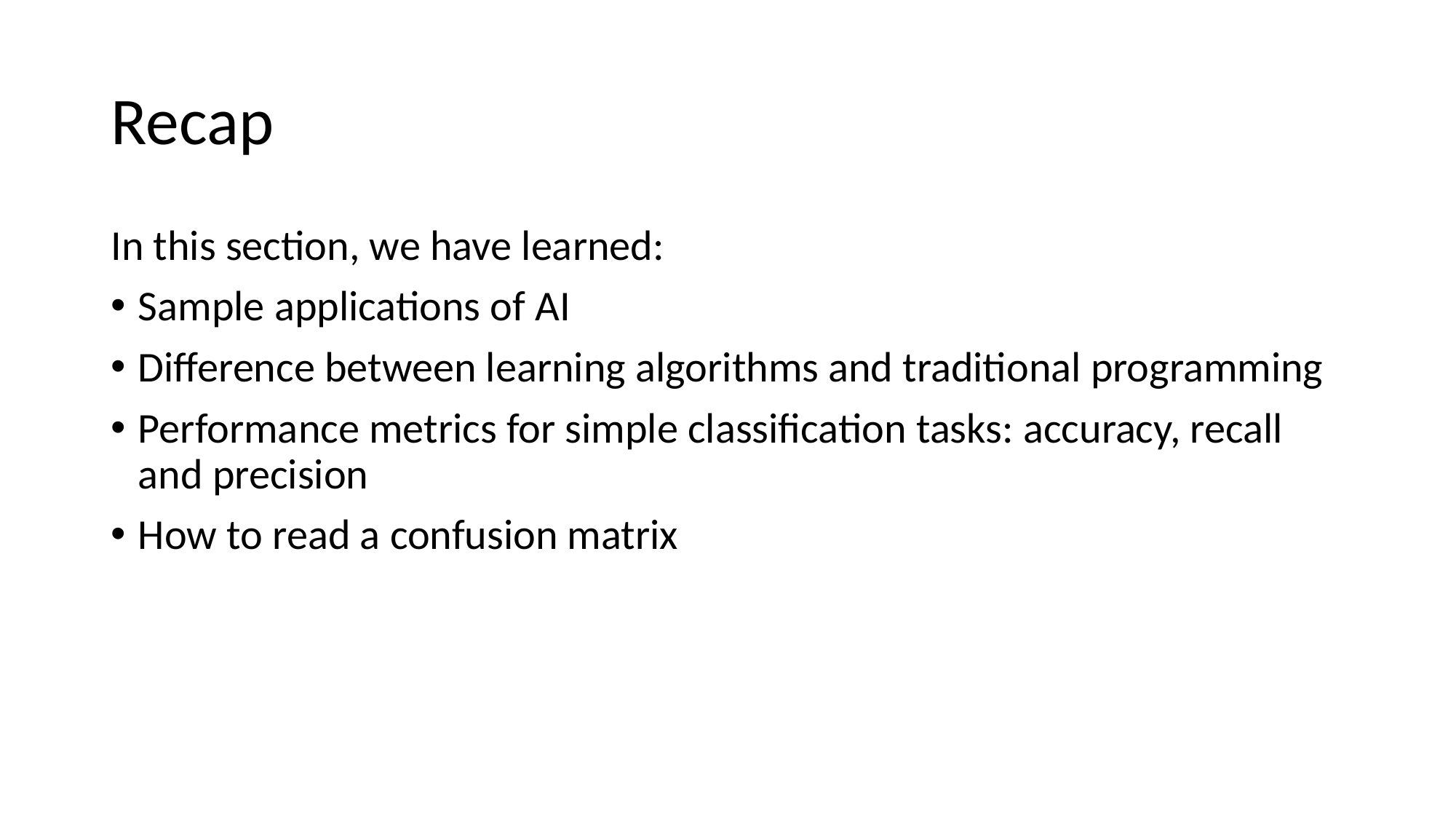

# Recap
In this section, we have learned:
Sample applications of AI
Difference between learning algorithms and traditional programming
Performance metrics for simple classification tasks: accuracy, recall and precision
How to read a confusion matrix